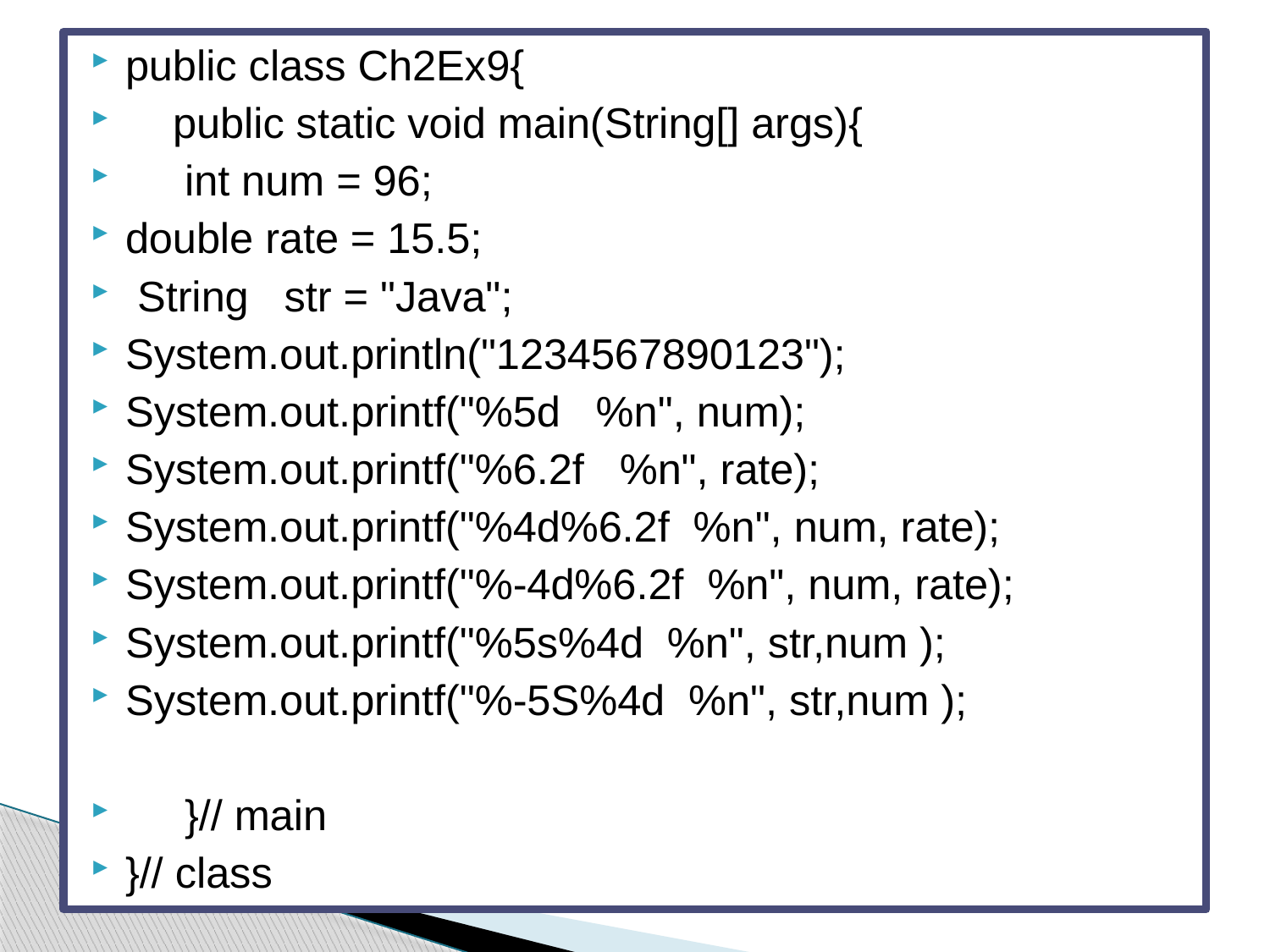

public class Ch2Ex9{
    public static void main(String[] args){
     int num = 96;
double rate = 15.5;
 String   str = "Java";
System.out.println("1234567890123");
System.out.printf("%5d   %n", num);
System.out.printf("%6.2f   %n", rate);
System.out.printf("%4d%6.2f  %n", num, rate);
System.out.printf("%-4d%6.2f  %n", num, rate);
System.out.printf("%5s%4d  %n", str,num );
System.out.printf("%-5S%4d  %n", str,num );

     }// main
}// class